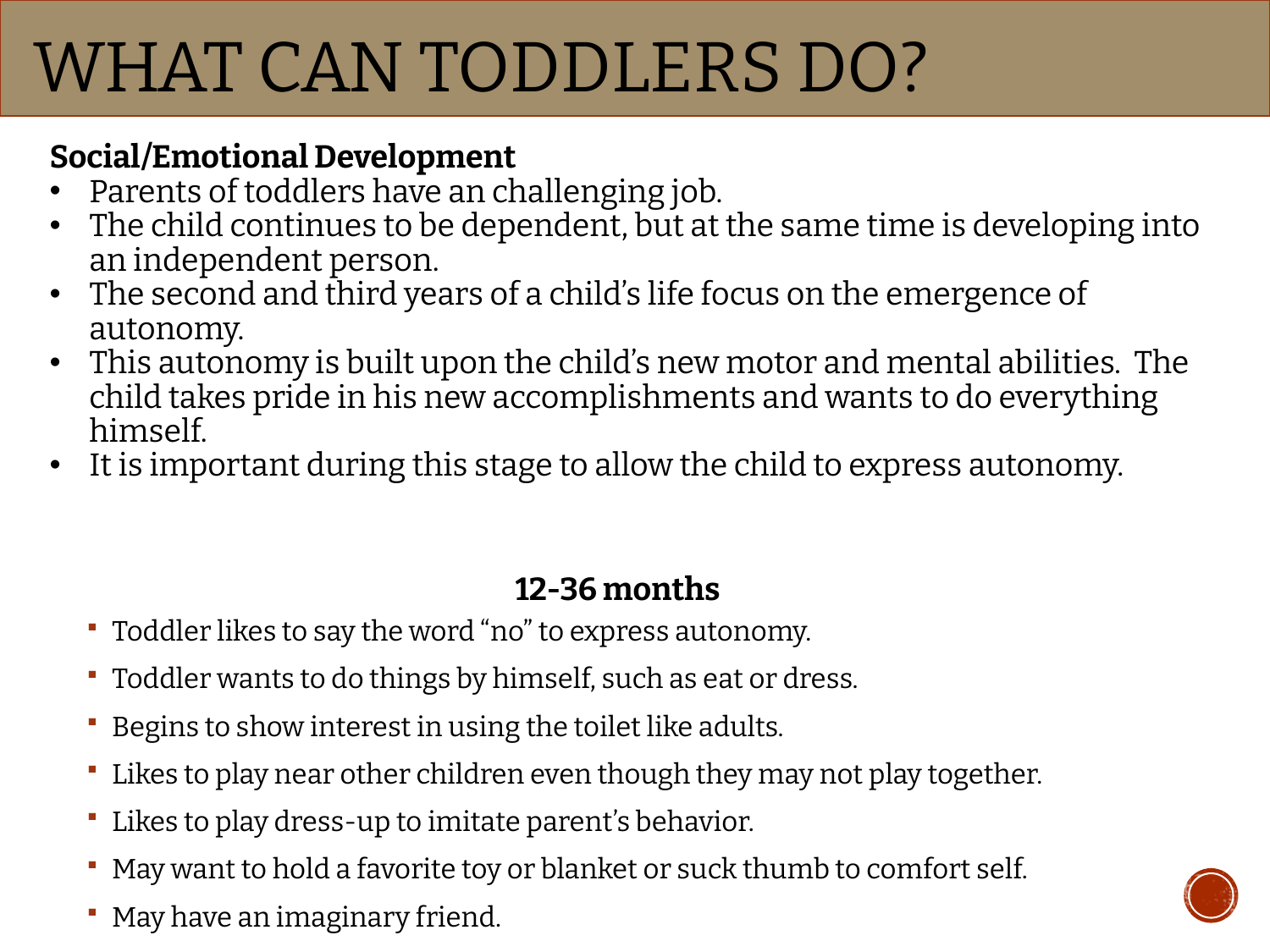

# What Can toddlers Do?
Social/Emotional Development
Parents of toddlers have an challenging job.
The child continues to be dependent, but at the same time is developing into an independent person.
The second and third years of a child’s life focus on the emergence of autonomy.
This autonomy is built upon the child’s new motor and mental abilities.  The child takes pride in his new accomplishments and wants to do everything himself.
It is important during this stage to allow the child to express autonomy.

12-36 months
Toddler likes to say the word “no” to express autonomy.
Toddler wants to do things by himself, such as eat or dress.
Begins to show interest in using the toilet like adults.
Likes to play near other children even though they may not play together.
Likes to play dress-up to imitate parent’s behavior.
May want to hold a favorite toy or blanket or suck thumb to comfort self.
May have an imaginary friend.